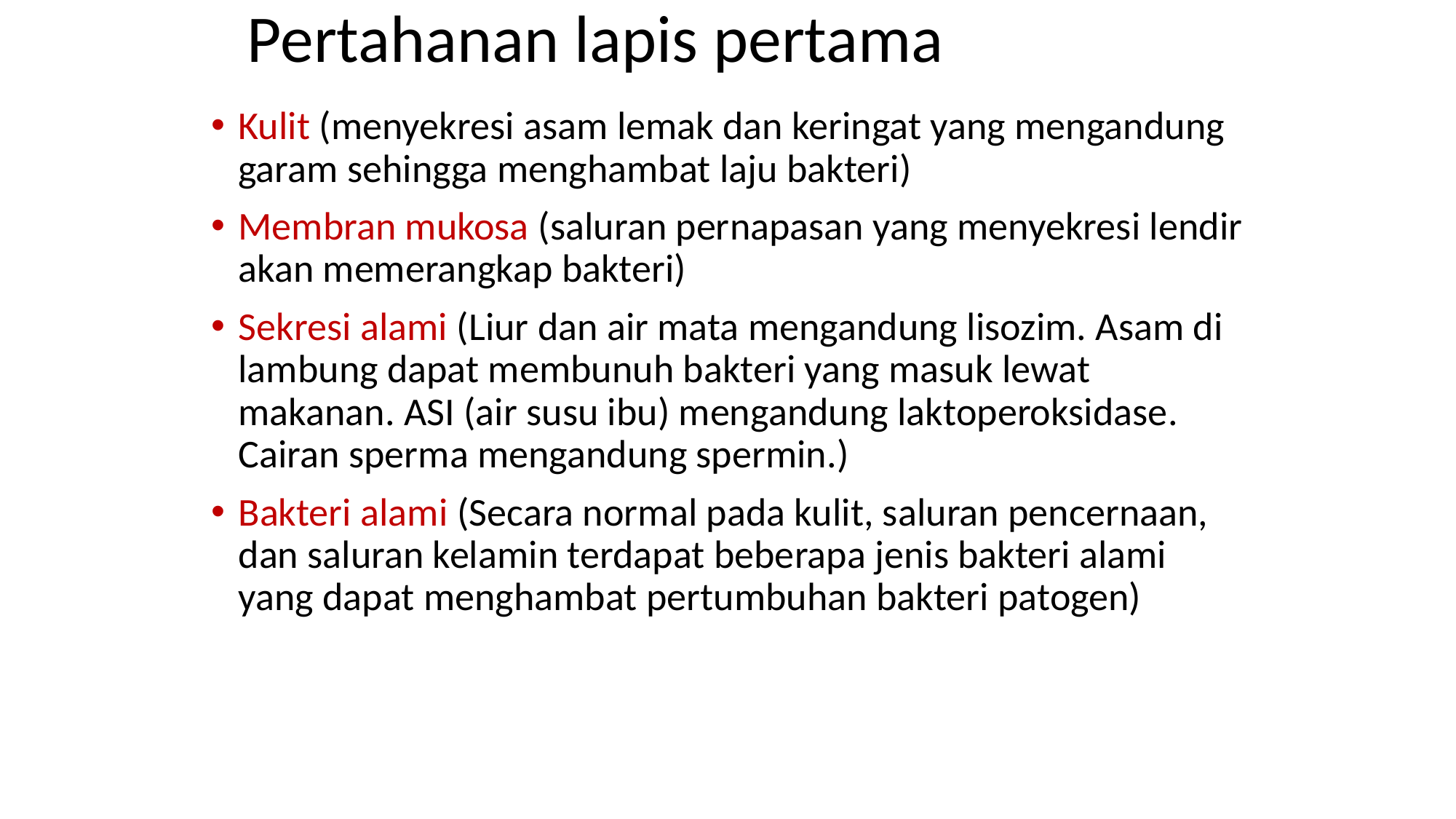

# Pertahanan lapis pertama
Kulit (menyekresi asam lemak dan keringat yang mengandung garam sehingga menghambat laju bakteri)
Membran mukosa (saluran pernapasan yang menyekresi lendir akan memerangkap bakteri)
Sekresi alami (Liur dan air mata mengandung lisozim. Asam di lambung dapat membunuh bakteri yang masuk lewat makanan. ASI (air susu ibu) mengandung laktoperoksidase. Cairan sperma mengandung spermin.)
Bakteri alami (Secara normal pada kulit, saluran pencernaan, dan saluran kelamin terdapat beberapa jenis bakteri alami yang dapat menghambat pertumbuhan bakteri patogen)